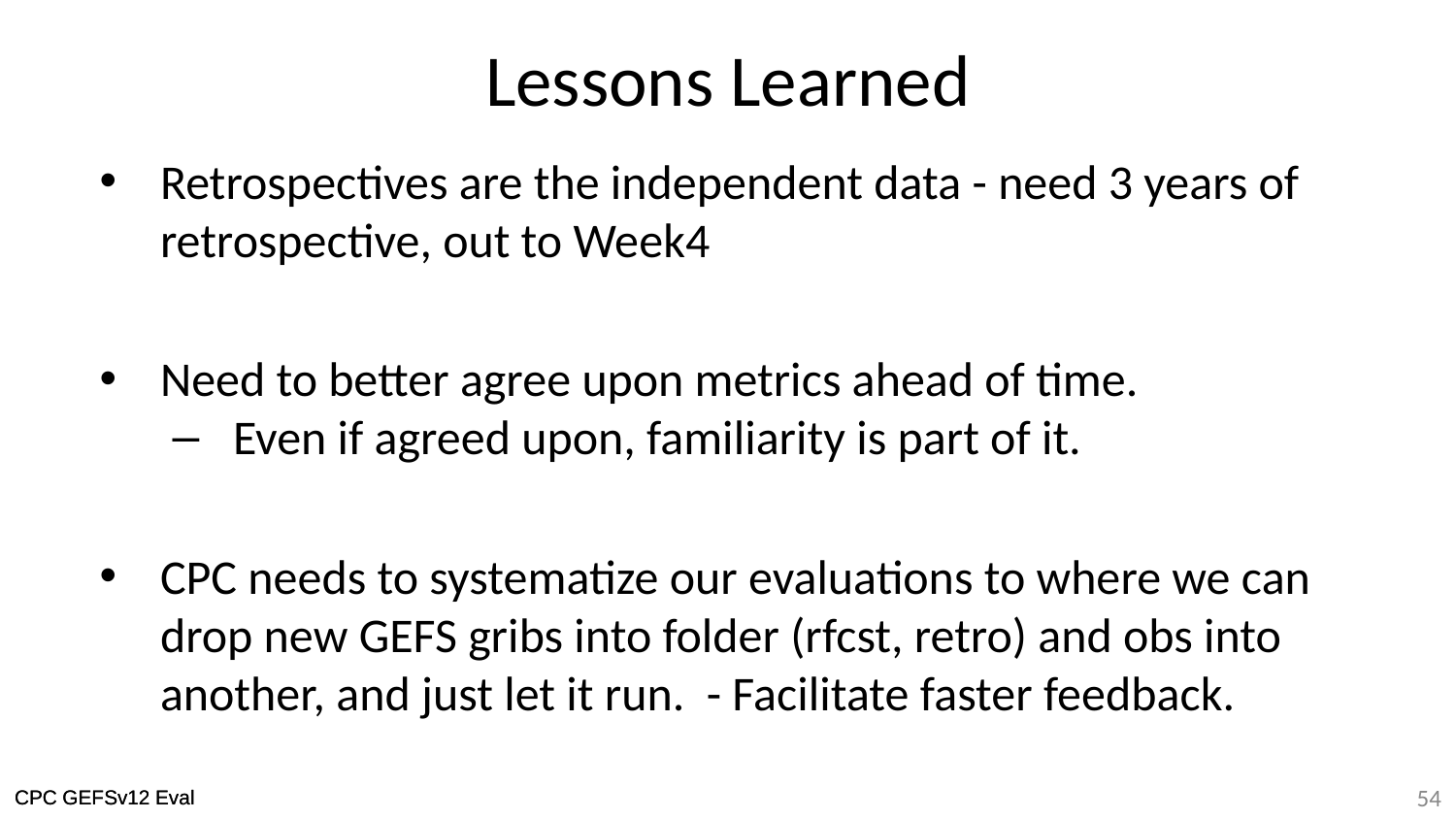

# Lessons Learned
Retrospectives are the independent data - need 3 years of retrospective, out to Week4

Need to better agree upon metrics ahead of time.
Even if agreed upon, familiarity is part of it.

CPC needs to systematize our evaluations to where we can drop new GEFS gribs into folder (rfcst, retro) and obs into another, and just let it run.  - Facilitate faster feedback.
54